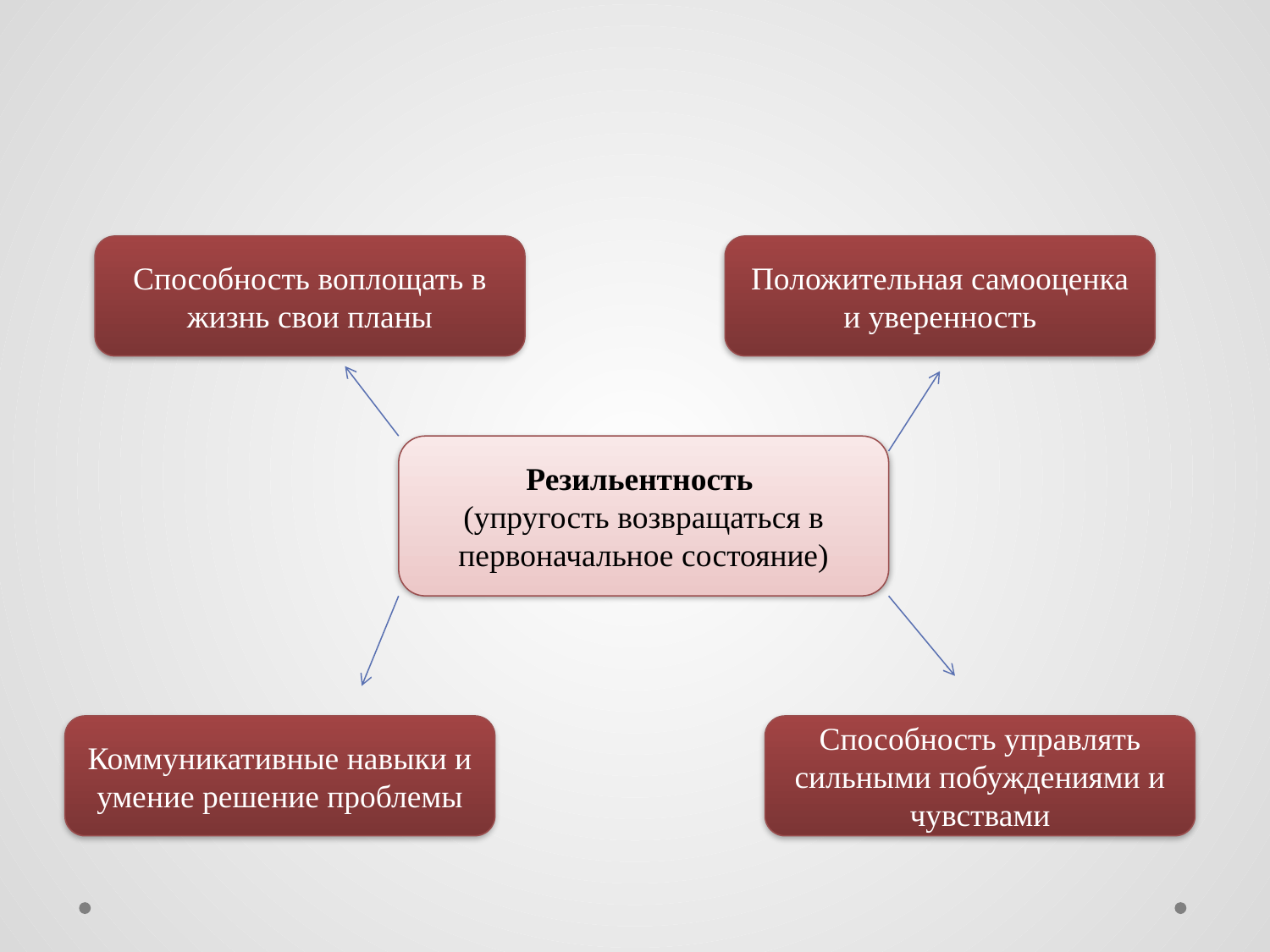

#

Способность воплощать в жизнь свои планы
Положительная самооценка и уверенность
Резильентность
(упругость возвращаться в первоначальное состояние)
Коммуникативные навыки и умение решение проблемы
Способность управлять сильными побуждениями и чувствами